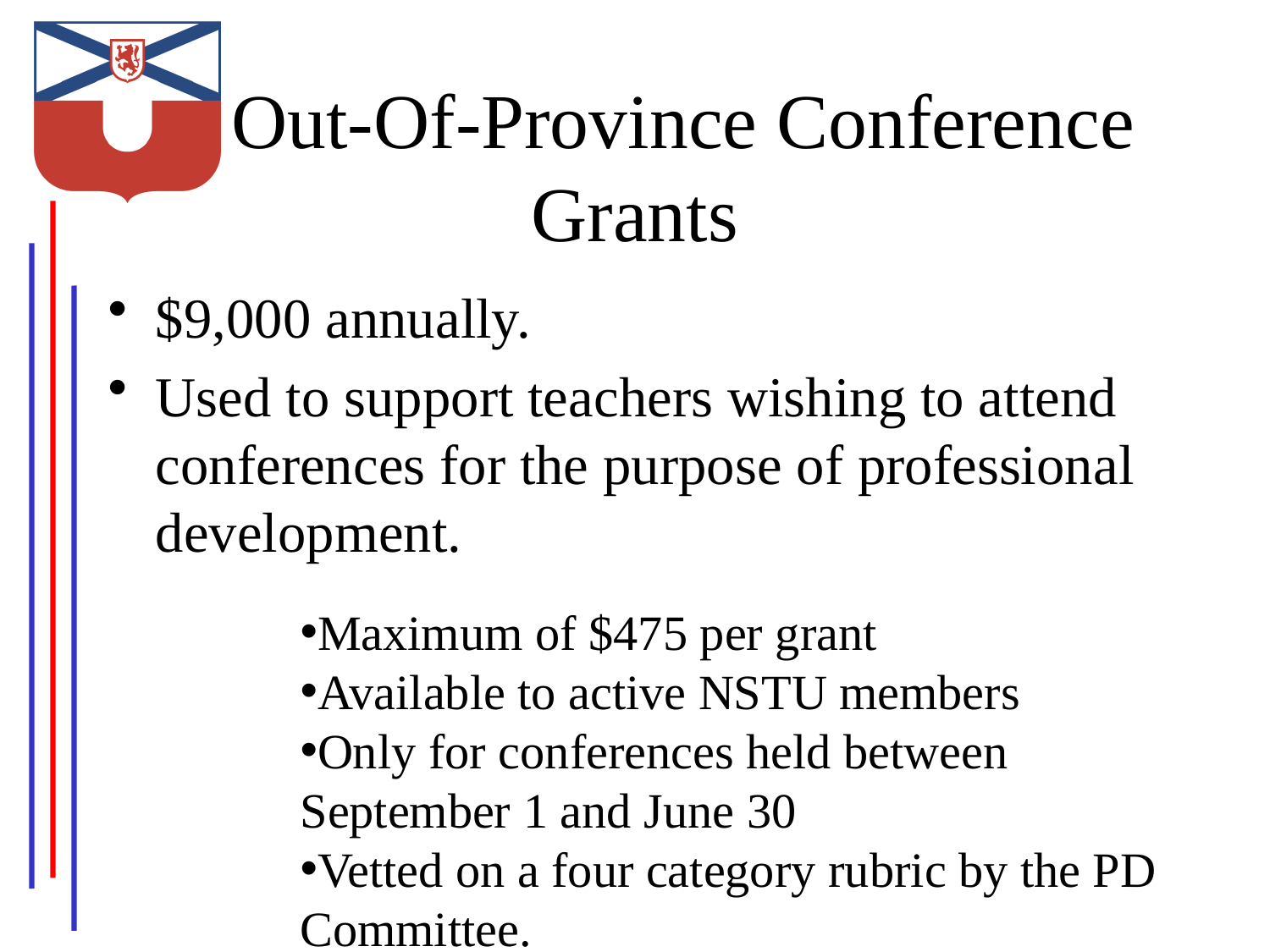

# Out-Of-Province Conference Grants
$9,000 annually.
Used to support teachers wishing to attend conferences for the purpose of professional development.
Maximum of $475 per grant
Available to active NSTU members
Only for conferences held between           September 1 and June 30
Vetted on a four category rubric by the PD Committee.